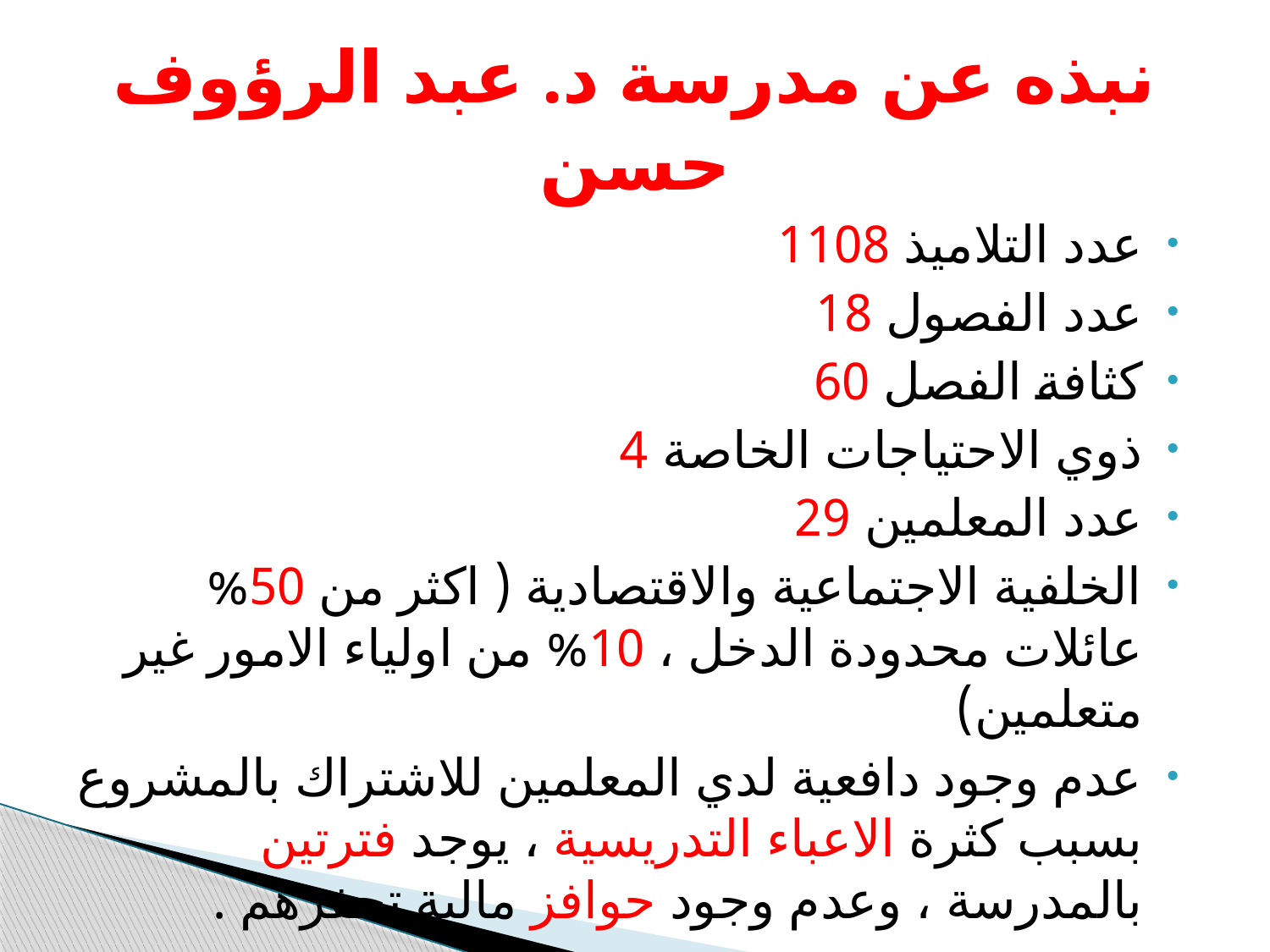

# نبذه عن مدرسة د. عبد الرؤوف حسن
عدد التلاميذ 1108
عدد الفصول 18
كثافة الفصل 60
ذوي الاحتياجات الخاصة 4
عدد المعلمين 29
الخلفية الاجتماعية والاقتصادية ( اكثر من 50% عائلات محدودة الدخل ، 10% من اولياء الامور غير متعلمين)
عدم وجود دافعية لدي المعلمين للاشتراك بالمشروع بسبب كثرة الاعباء التدريسية ، يوجد فترتين بالمدرسة ، وعدم وجود حوافز مالية تحفزهم .